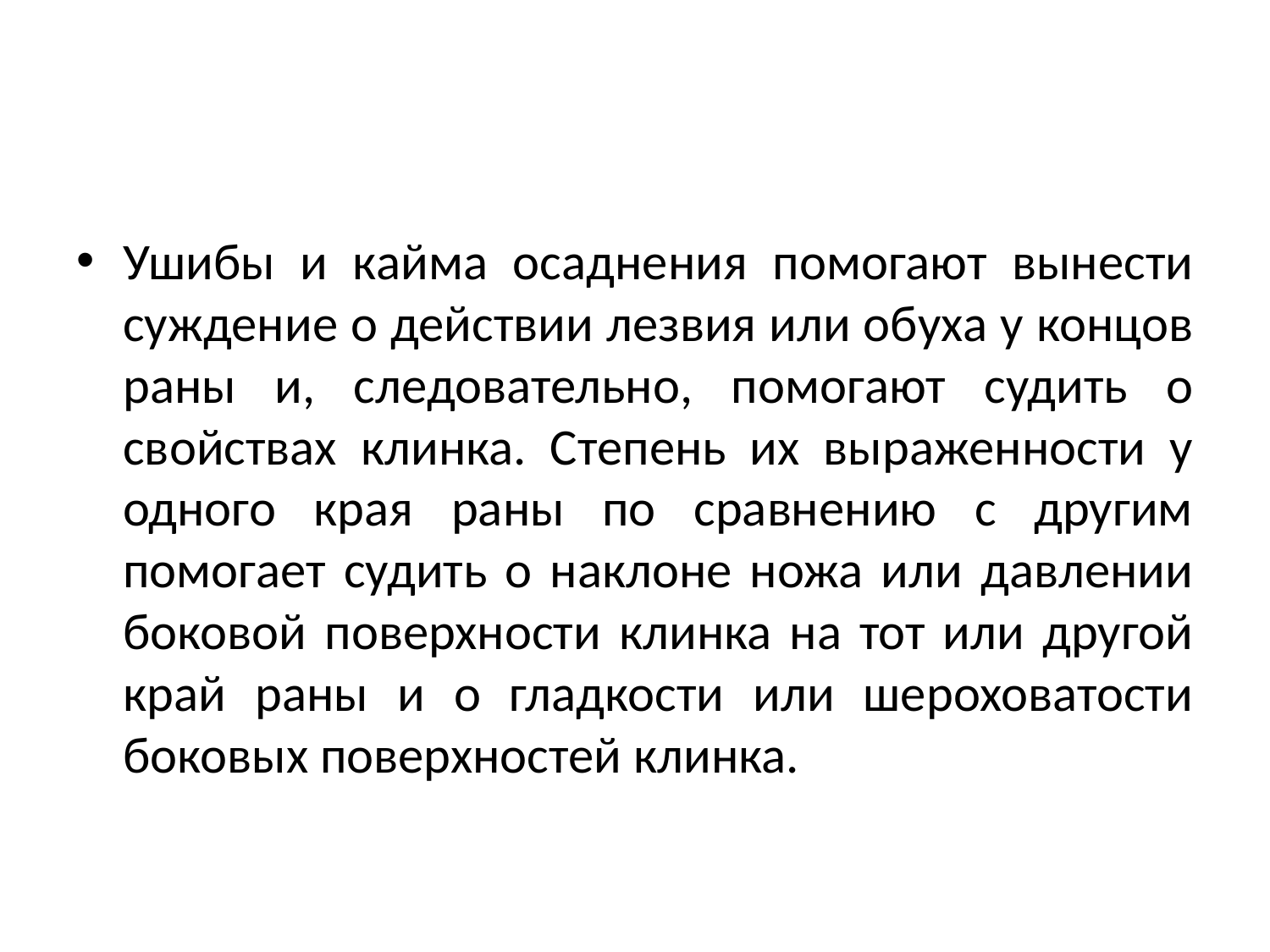

#
Ушибы и кайма осаднения помогают вынести суждение о действии лезвия или обуха у концов раны и, следовательно, помогают судить о свойствах клинка. Степень их выраженности у одного края раны по сравнению с другим помогает судить о наклоне ножа или давлении боковой поверхности клинка на тот или другой край раны и о гладкости или шероховатости боковых поверхностей клинка.